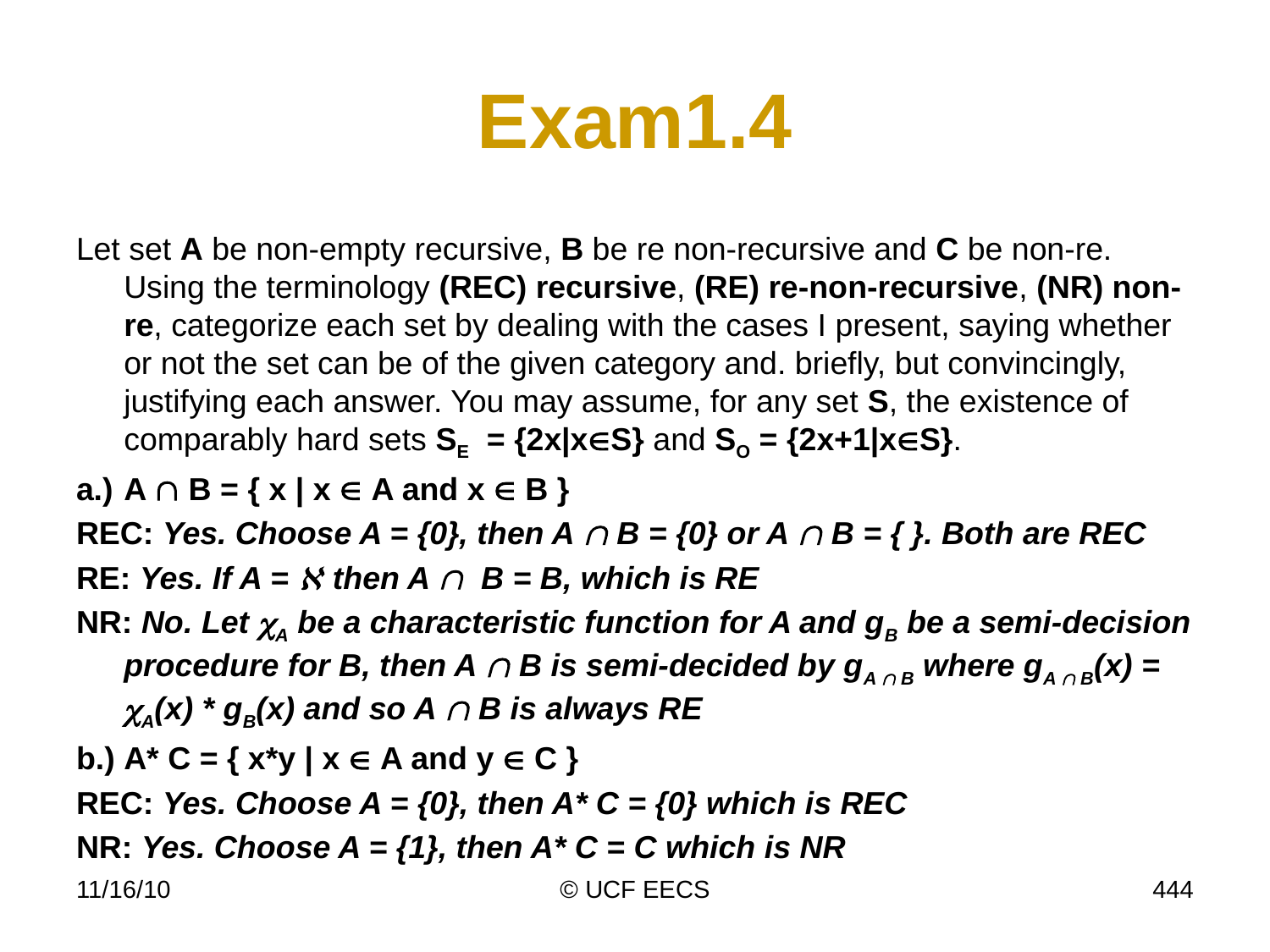

# Exam1.4
Let set A be non-empty recursive, B be re non-recursive and C be non-re. Using the terminology (REC) recursive, (RE) re-non-recursive, (NR) non-re, categorize each set by dealing with the cases I present, saying whether or not the set can be of the given category and. briefly, but convincingly, justifying each answer. You may assume, for any set S, the existence of comparably hard sets SE  = {2x|x∈S} and SO = {2x+1|x∈S}.
a.)	A ∩ B = { x | x ∈ A and x ∈ B }
REC: Yes. Choose A = {0}, then A ∩ B = {0} or A ∩ B = { }. Both are REC
RE: Yes. If A = ℵ then A ∩  B = B, which is RE
NR: No. Let χA be a characteristic function for A and gB be a semi-decision procedure for B, then A ∩ B is semi-decided by gA ∩ B where gA ∩ B(x) = χA(x) * gB(x) and so A ∩ B is always RE
b.)	A* C = { x*y | x ∈ A and y ∈ C }
REC: Yes. Choose A = {0}, then A* C = {0} which is REC
NR: Yes. Choose A = {1}, then A* C = C which is NR

11/16/10
© UCF EECS
444